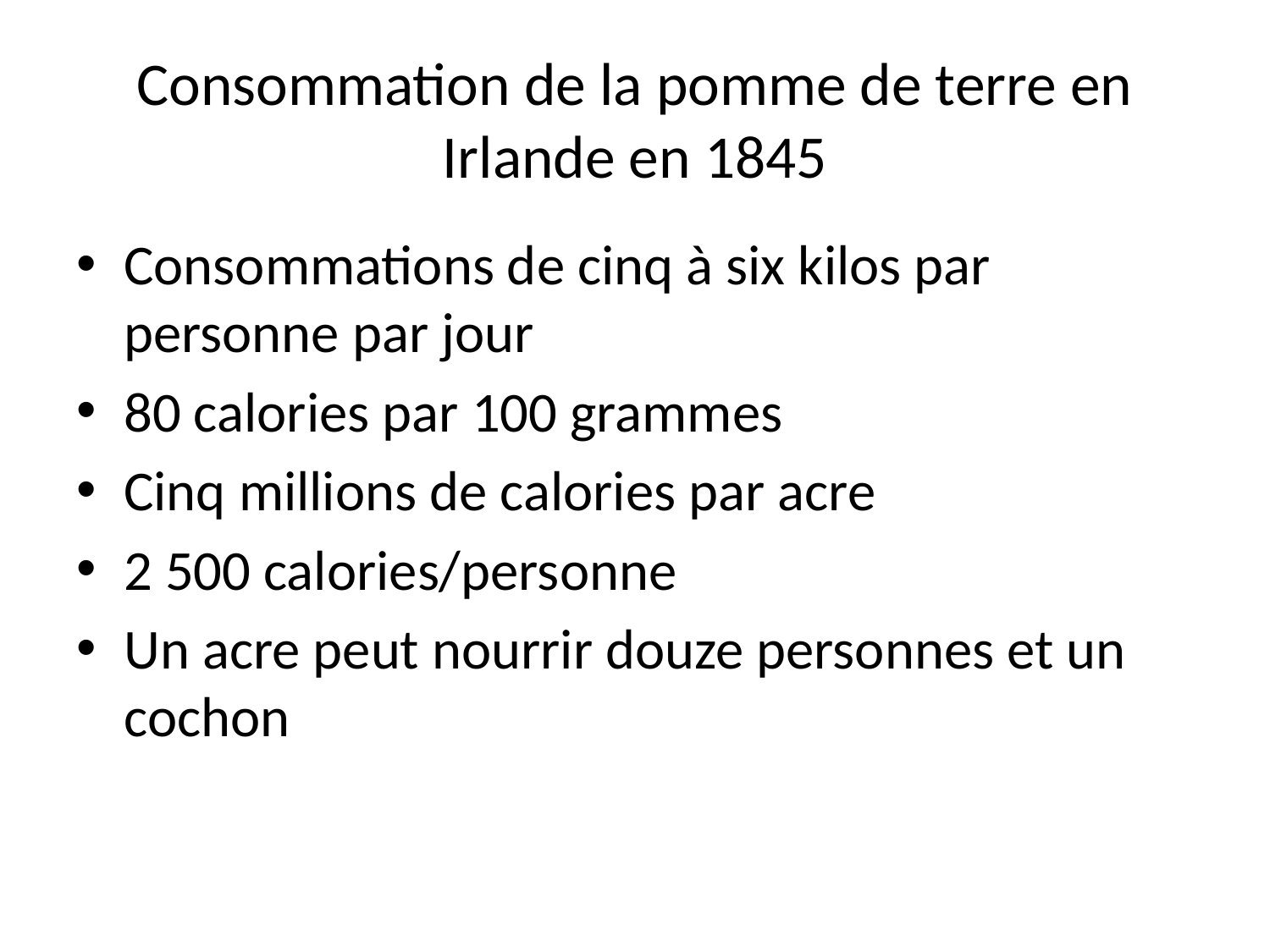

# Consommation de la pomme de terre en Irlande en 1845
Consommations de cinq à six kilos par personne par jour
80 calories par 100 grammes
Cinq millions de calories par acre
2 500 calories/personne
Un acre peut nourrir douze personnes et un cochon